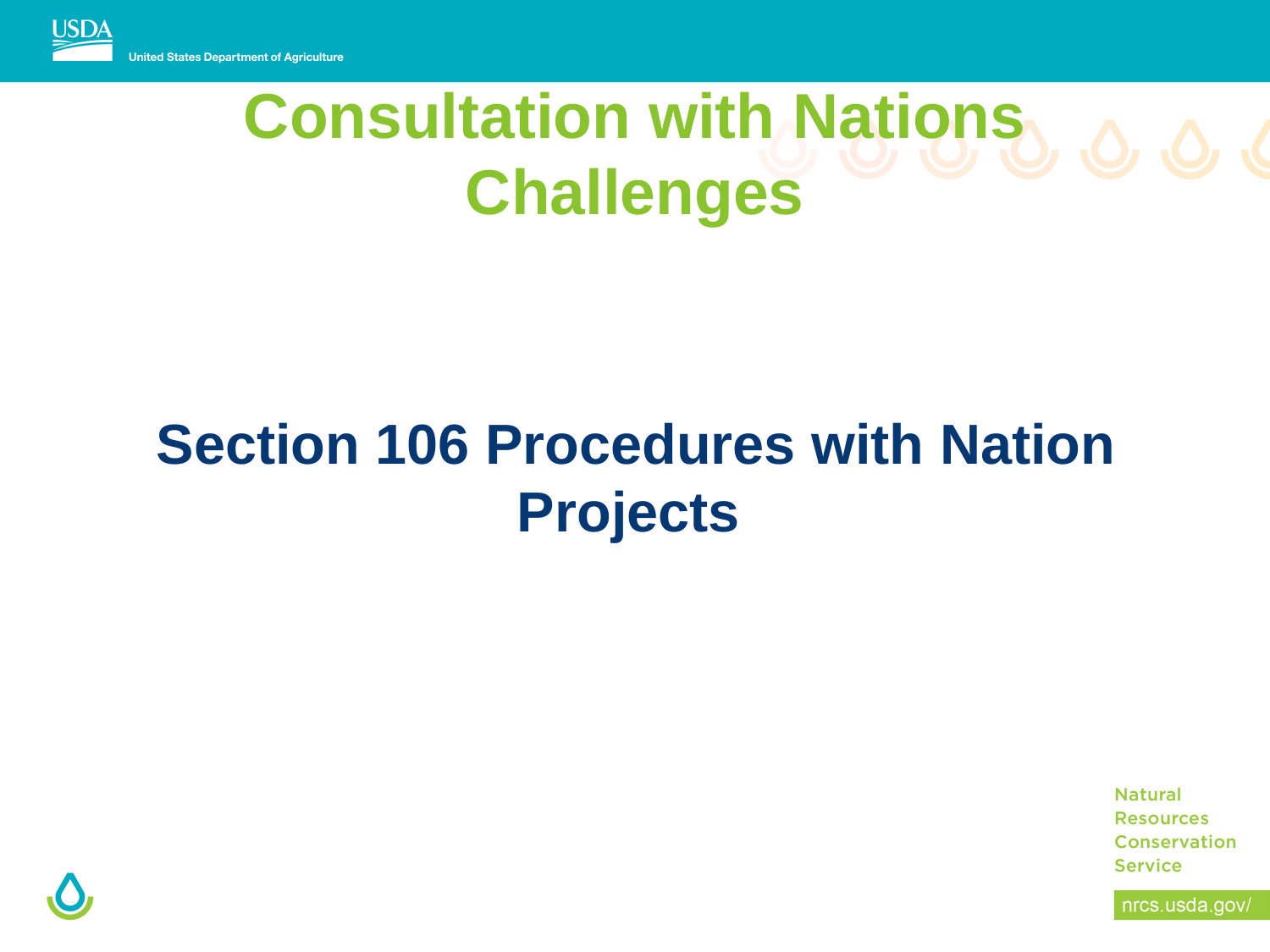

# Consultation with Nations Challenges

Section 106 Procedures with Nation Projects